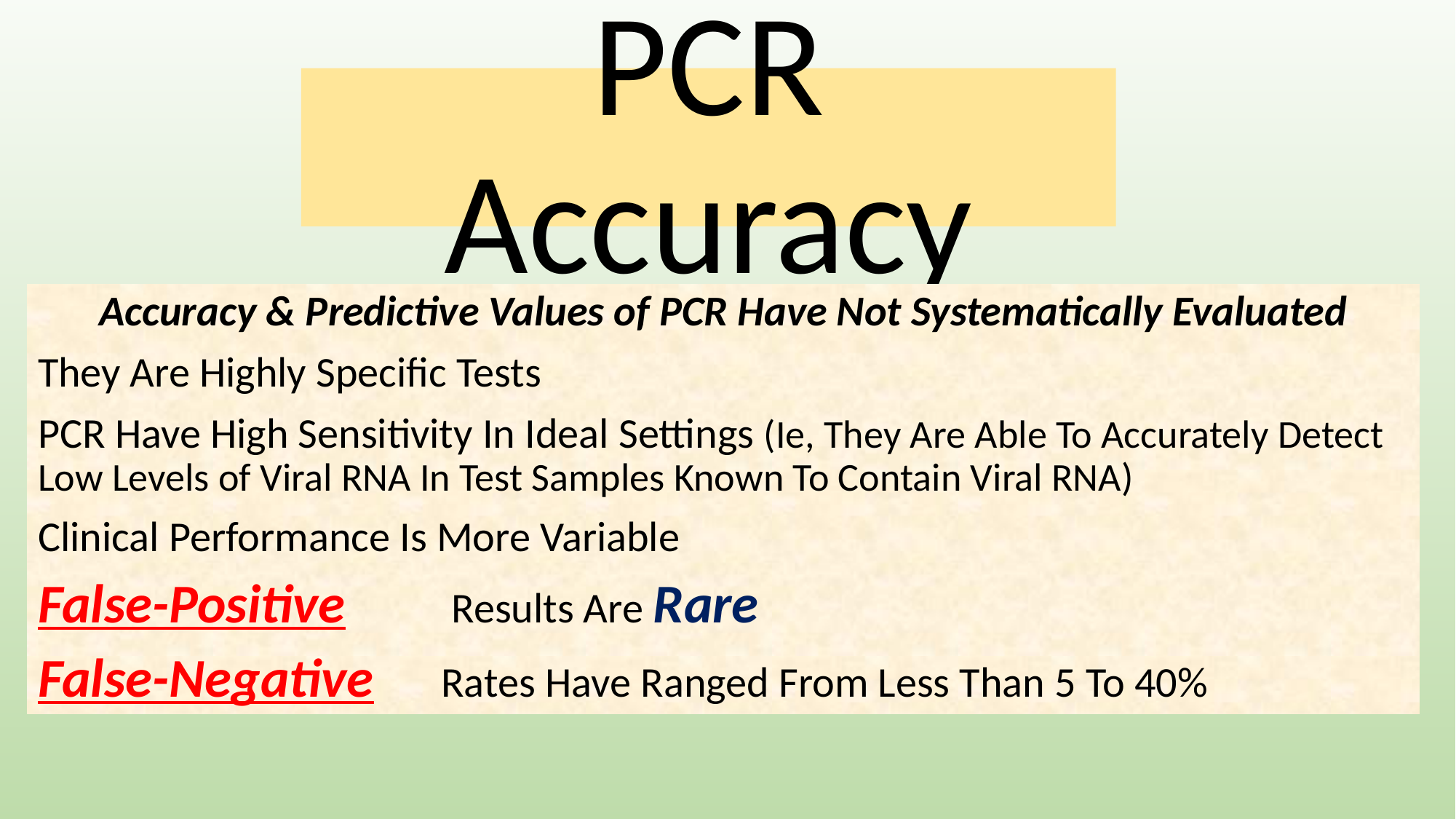

# PCR Accuracy
Accuracy & Predictive Values of PCR Have Not Systematically Evaluated
They Are Highly Specific Tests
PCR Have High Sensitivity In Ideal Settings (Ie, They Are Able To Accurately Detect Low Levels of Viral RNA In Test Samples Known To Contain Viral RNA)
Clinical Performance Is More Variable
False-Positive           Results Are Rare
False-Negative       Rates Have Ranged From Less Than 5 To 40%